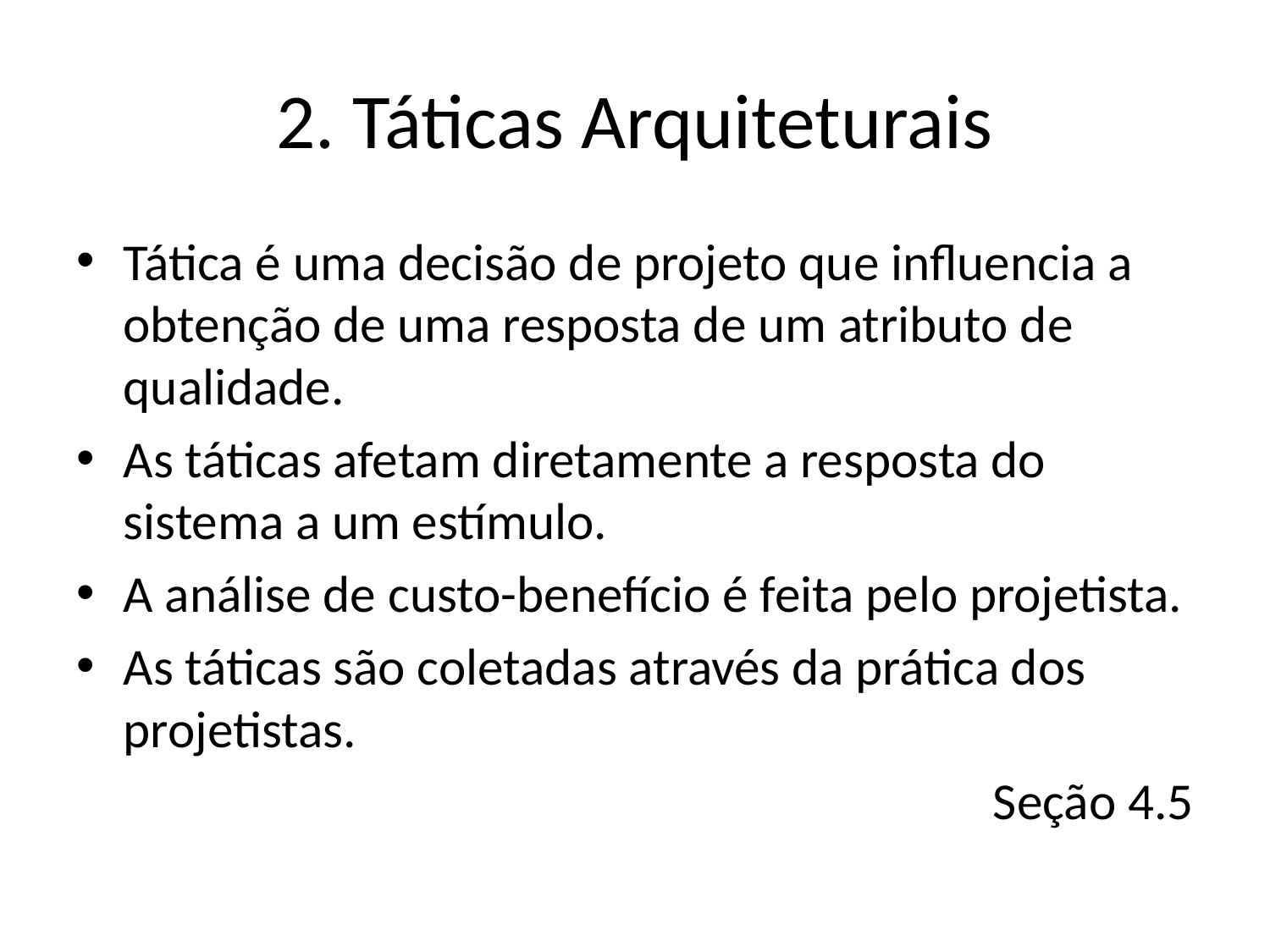

# 2. Táticas Arquiteturais
Tática é uma decisão de projeto que influencia a obtenção de uma resposta de um atributo de qualidade.
As táticas afetam diretamente a resposta do sistema a um estímulo.
A análise de custo-benefício é feita pelo projetista.
As táticas são coletadas através da prática dos  projetistas.
Seção 4.5